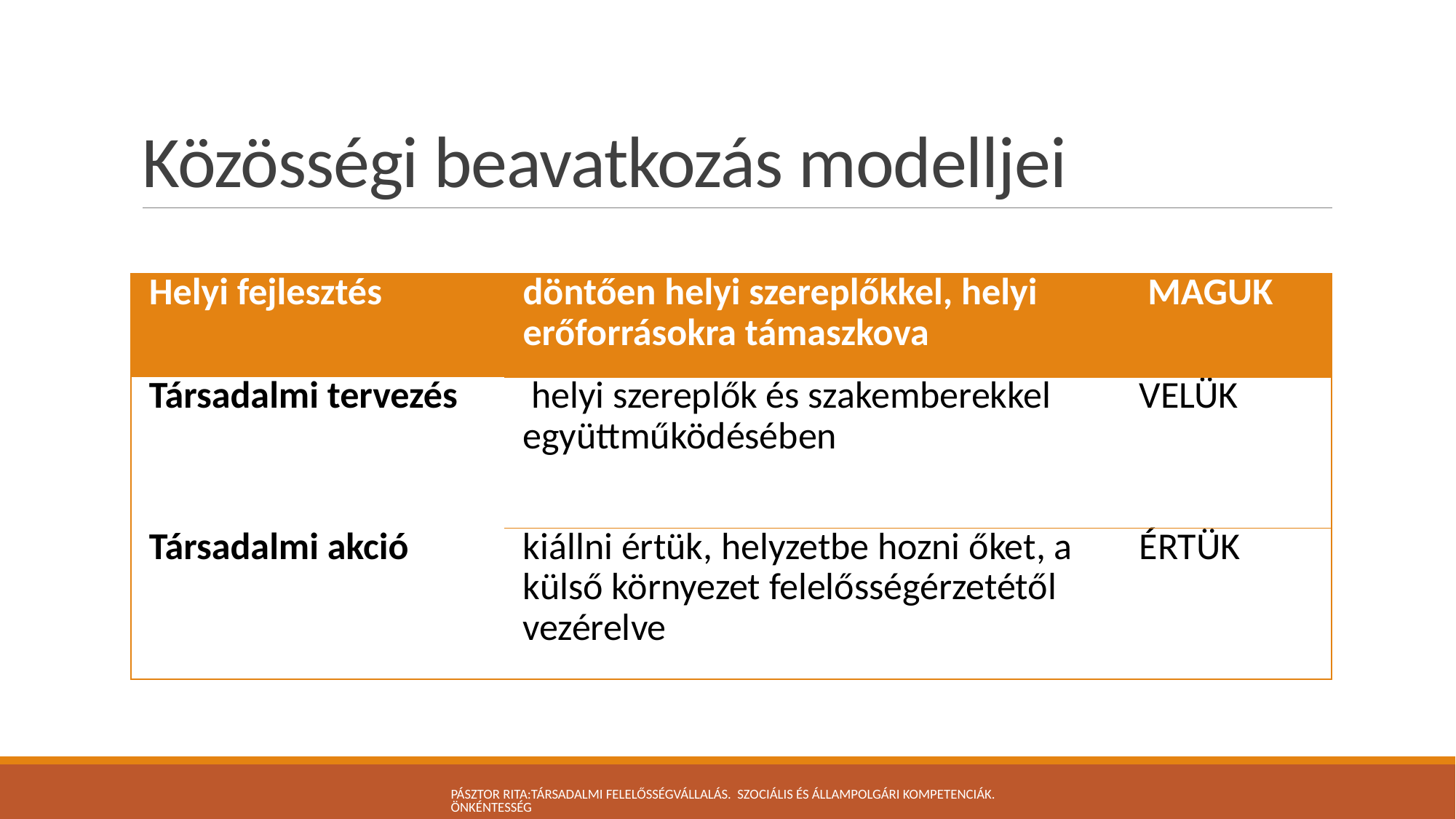

# Közösségi beavatkozás modelljei
| Helyi fejlesztés | döntően helyi szereplőkkel, helyi erőforrásokra támaszkova | MAGUK |
| --- | --- | --- |
| Társadalmi tervezés | helyi szereplők és szakemberekkel együttműködésében | VELÜK |
| Társadalmi akció | kiállni értük, helyzetbe hozni őket, a külső környezet felelősségérzetétől vezérelve | ÉRTÜK |
Pásztor Rita:Társadalmi felelősségvállalás.  Szociális és állampolgári kompetenciák. Önkéntesség